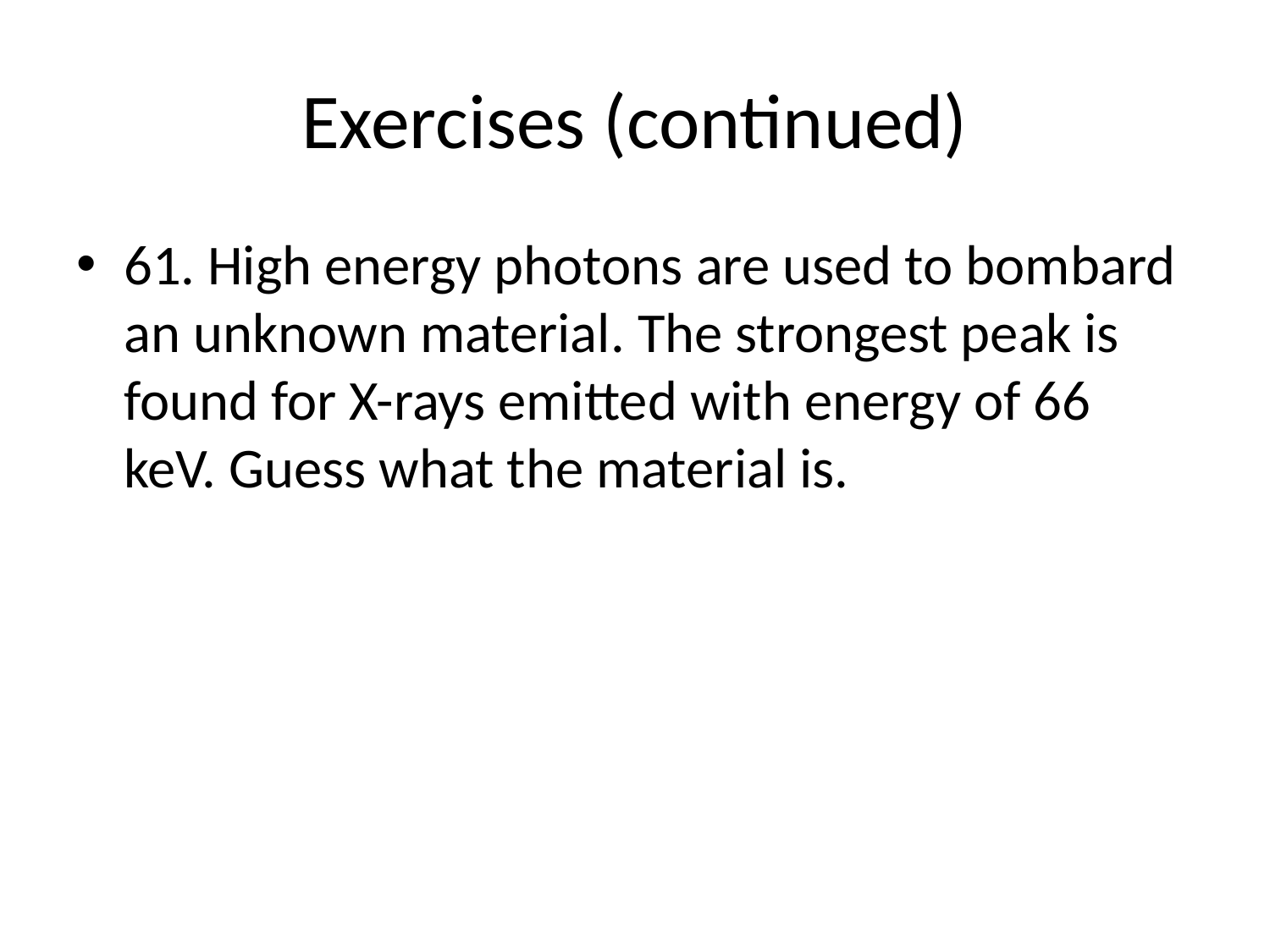

# Exercises (continued)
61. High energy photons are used to bombard an unknown material. The strongest peak is found for X-rays emitted with energy of 66 keV. Guess what the material is.